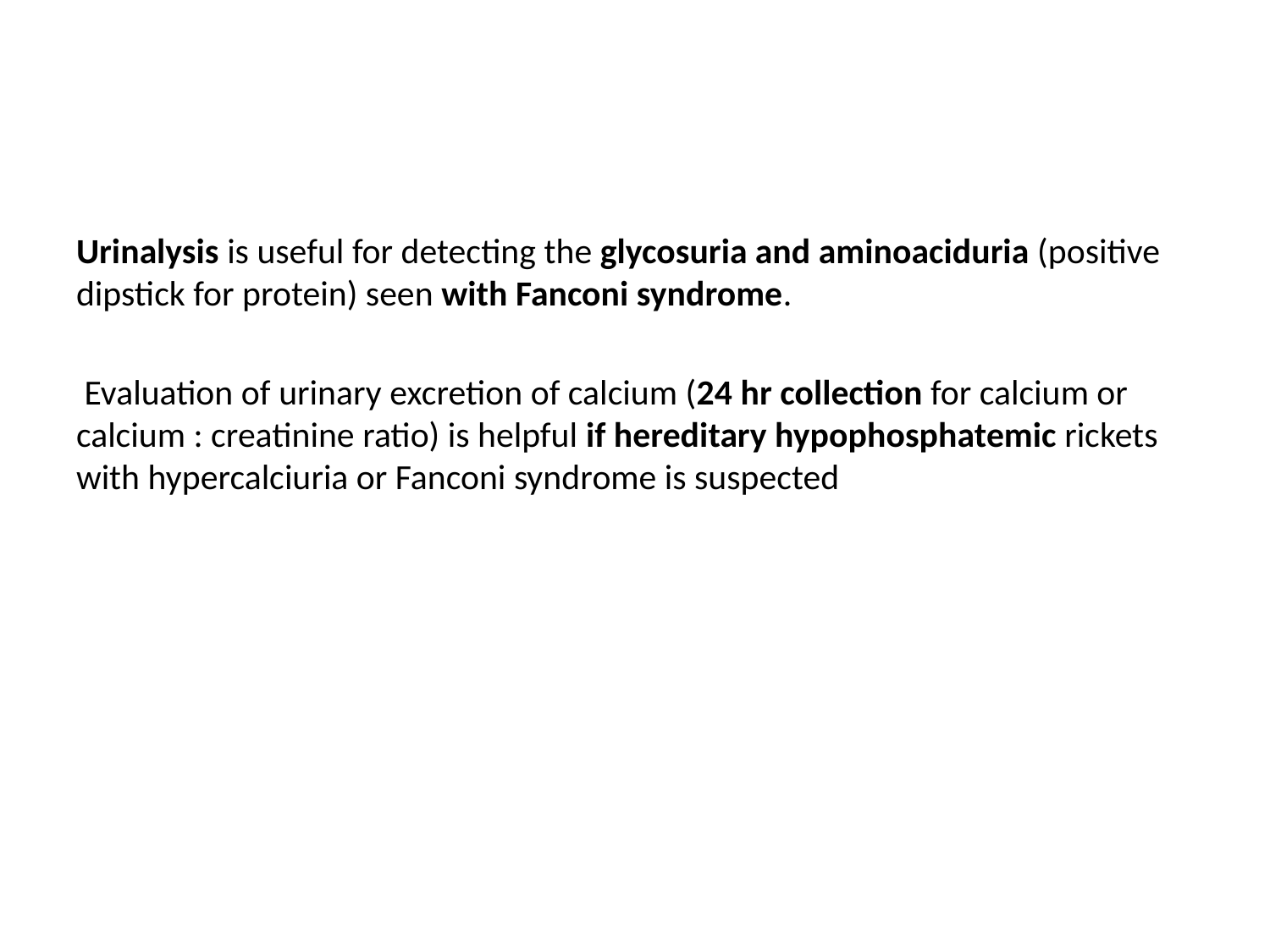

#
Urinalysis is useful for detecting the glycosuria and aminoaciduria (positive dipstick for protein) seen with Fanconi syndrome.

 Evaluation of urinary excretion of calcium (24 hr collection for calcium or calcium : creatinine ratio) is helpful if hereditary hypophosphatemic rickets with hypercalciuria or Fanconi syndrome is suspected